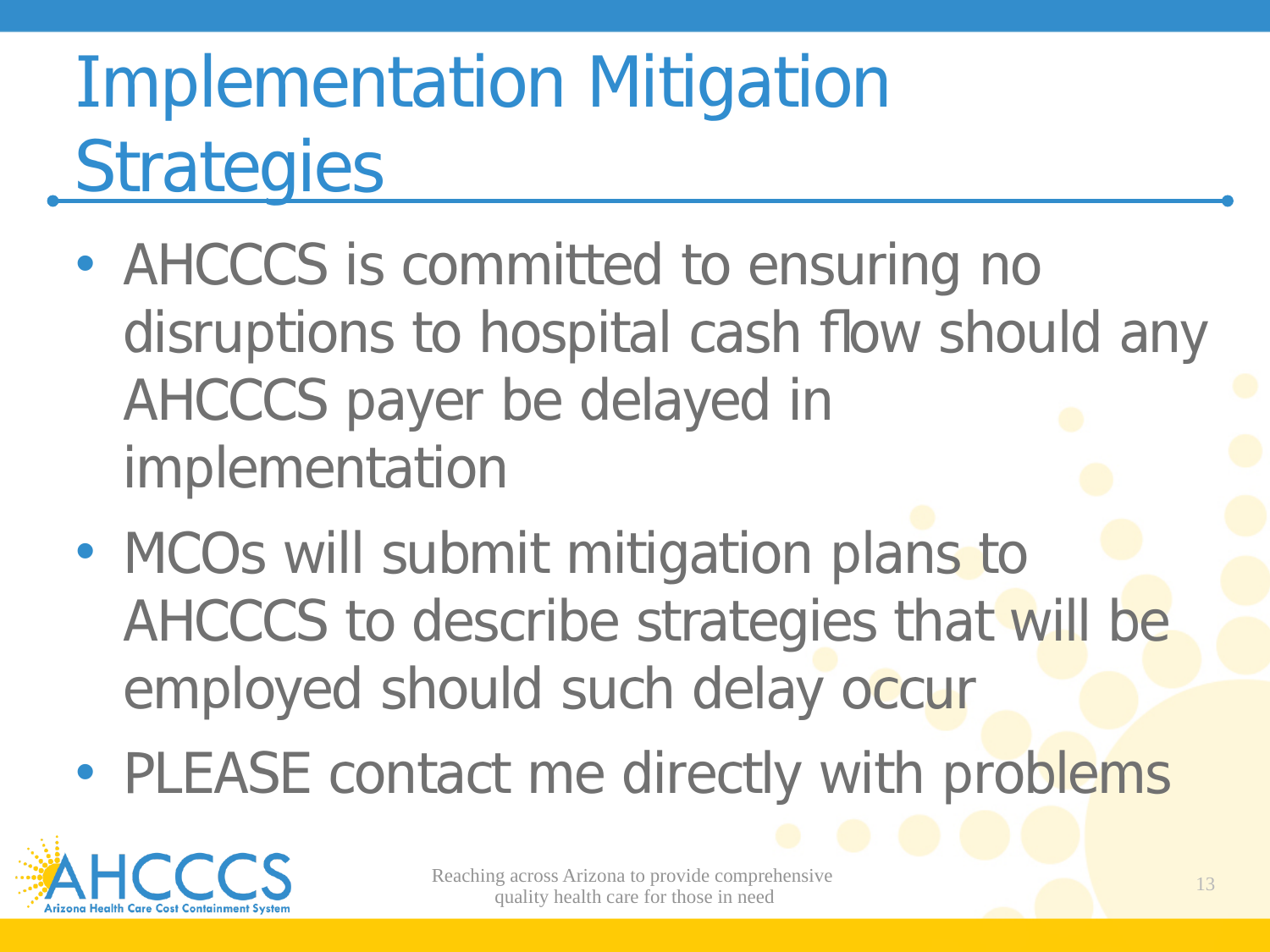

# Implementation Mitigation Strategies
AHCCCS is committed to ensuring no disruptions to hospital cash flow should any AHCCCS payer be delayed in implementation
MCOs will submit mitigation plans to AHCCCS to describe strategies that will be employed should such delay occur
PLEASE contact me directly with problems
Reaching across Arizona to provide comprehensive
quality health care for those in need
13